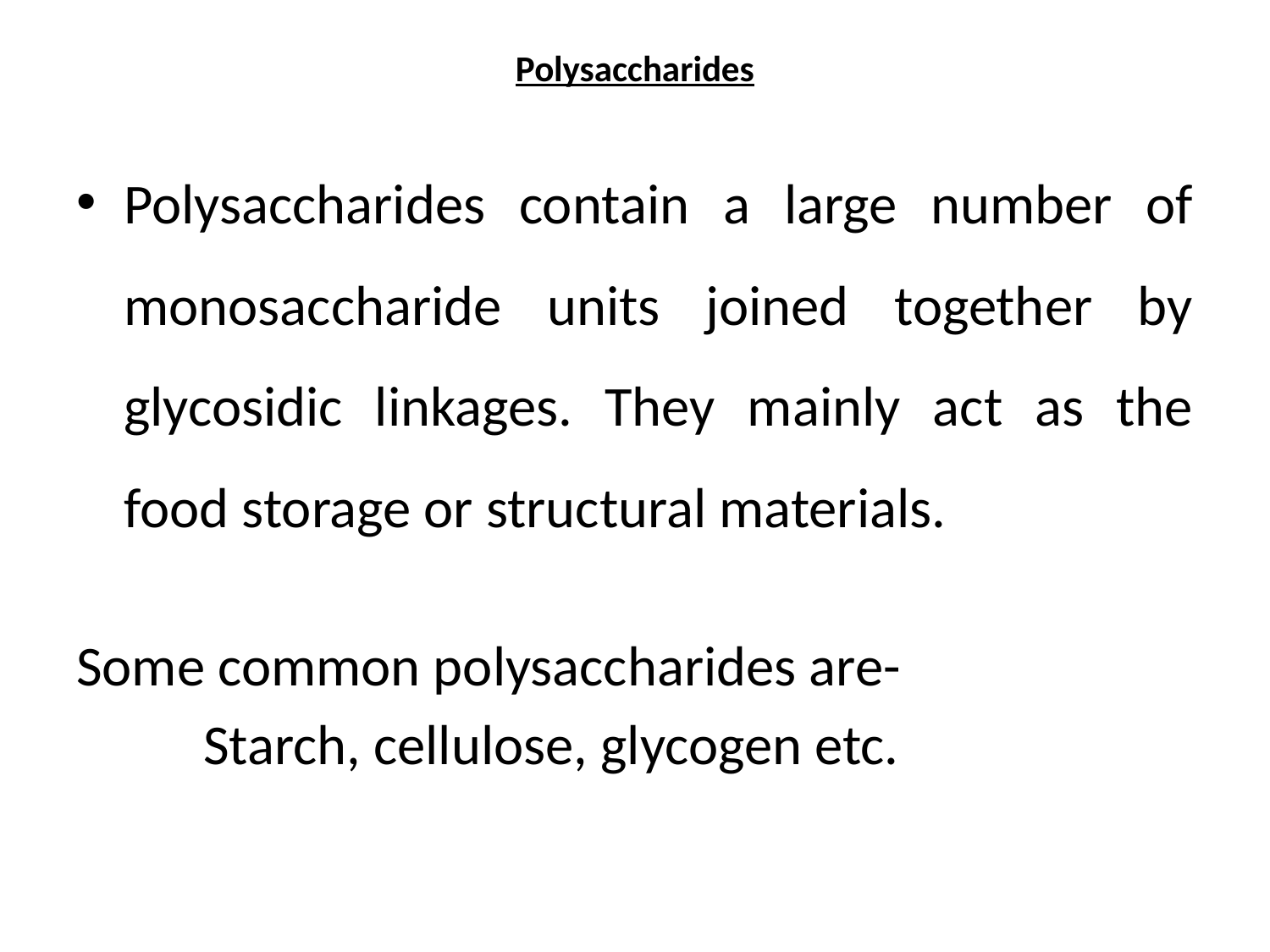

# Polysaccharides
Polysaccharides contain a large number of monosaccharide units joined together by glycosidic linkages. They mainly act as the food storage or structural materials.

Some common polysaccharides are-
	Starch, cellulose, glycogen etc.